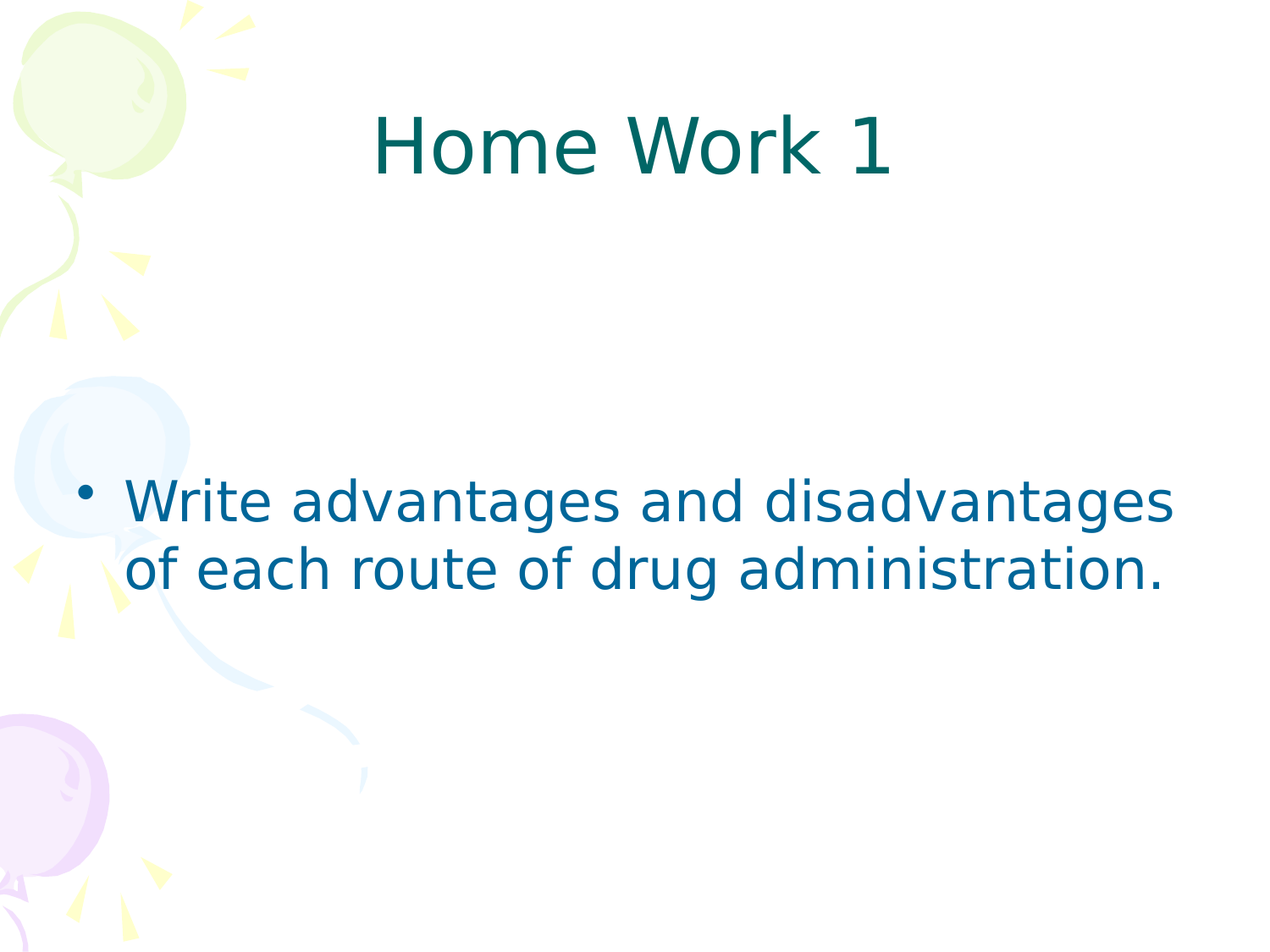

# Home Work 1

Write advantages and disadvantages of each route of drug administration.